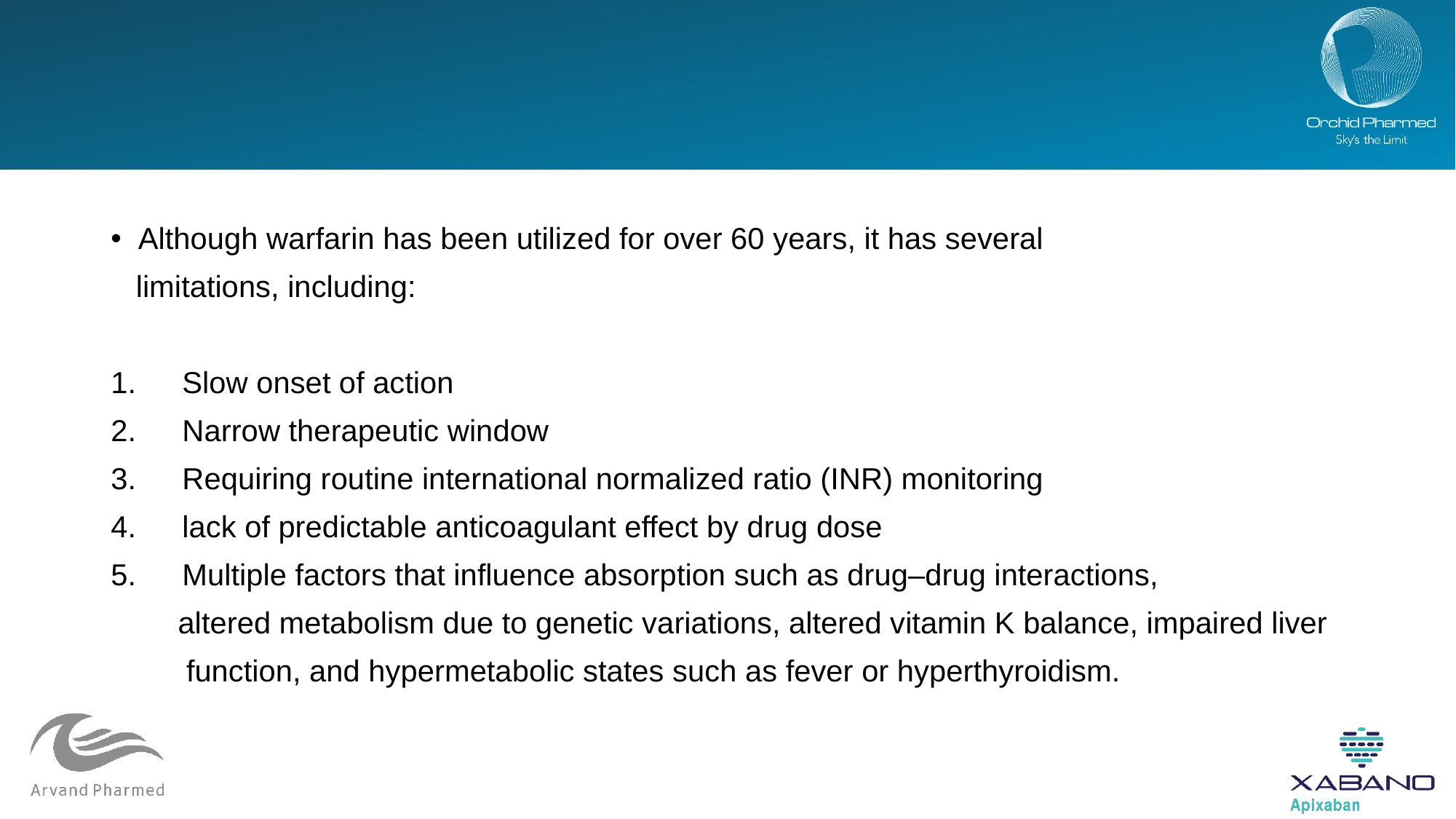

#
Although warfarin has been utilized for over 60 years, it has several
   limitations, including:

  Slow onset of action
  Narrow therapeutic window
  Requiring routine international normalized ratio (INR) monitoring
  lack of predictable anticoagulant effect by drug dose
  Multiple factors that influence absorption such as drug–drug interactions,
        altered metabolism due to genetic variations, altered vitamin K balance, impaired liver
         function, and hypermetabolic states such as fever or hyperthyroidism.